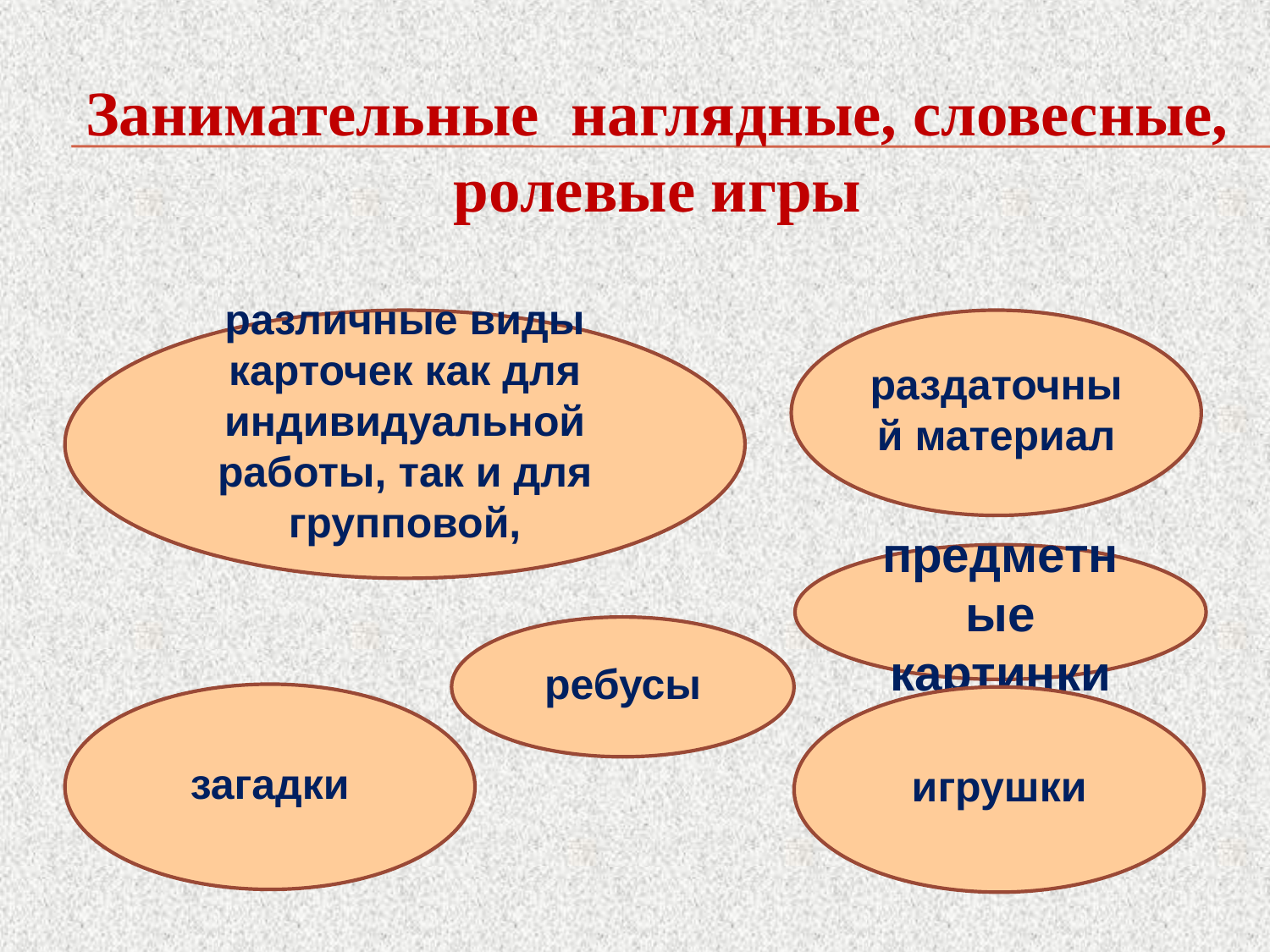

Занимательные  наглядные, словесные, ролевые игры
различные виды карточек как для индивидуальной работы, так и для групповой,

раздаточный материал

предметные картинки

ребусы

загадки

игрушки